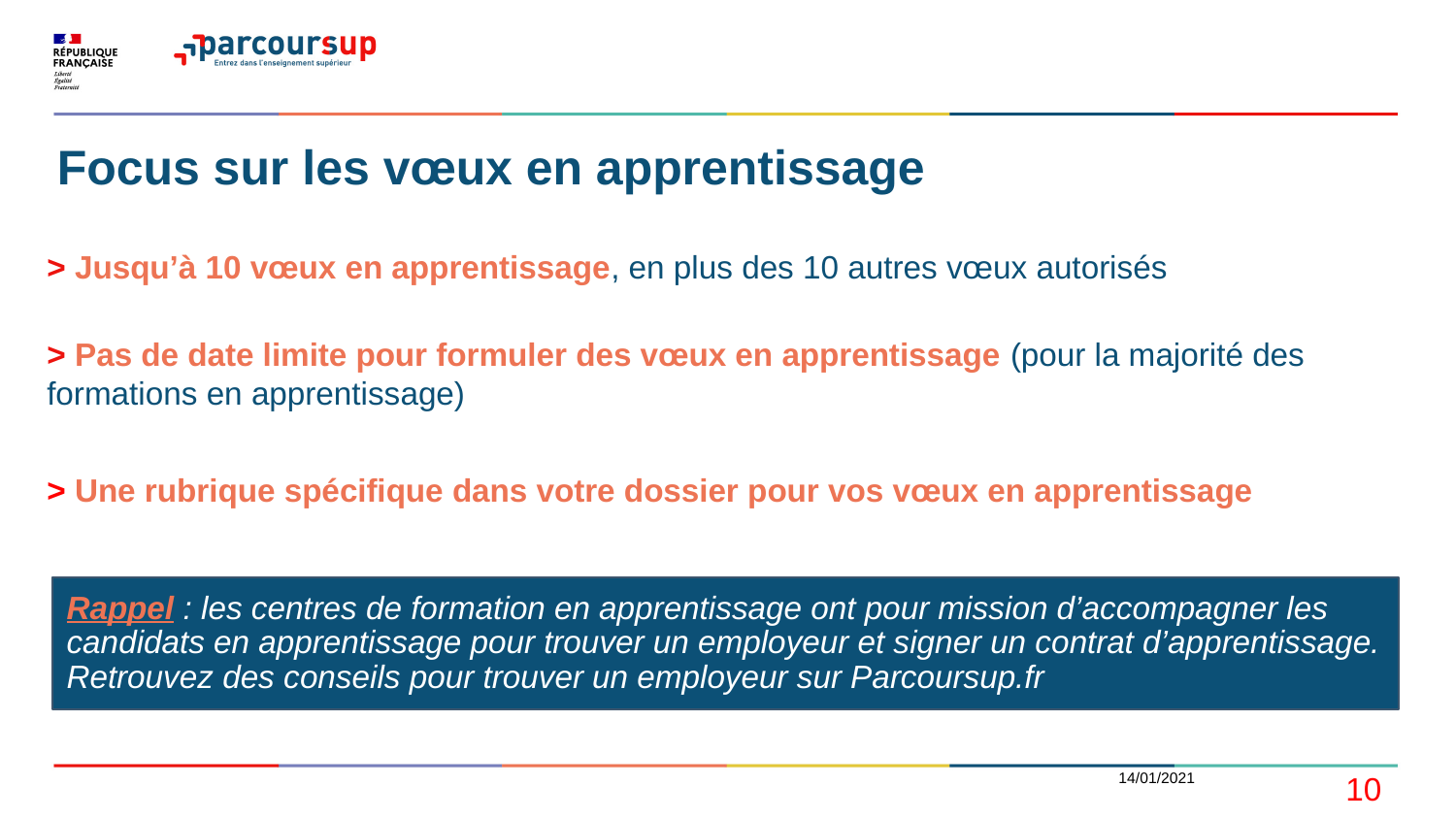

# Focus sur les vœux en apprentissage

> Jusqu’à 10 vœux en apprentissage, en plus des 10 autres vœux autorisés

> Pas de date limite pour formuler des vœux en apprentissage (pour la majorité des formations en apprentissage)

> Une rubrique spécifique dans votre dossier pour vos vœux en apprentissage

Rappel : les centres de formation en apprentissage ont pour mission d’accompagner les candidats en apprentissage pour trouver un employeur et signer un contrat d’apprentissage.
Retrouvez des conseils pour trouver un employeur sur Parcoursup.fr
14/01/2021
10